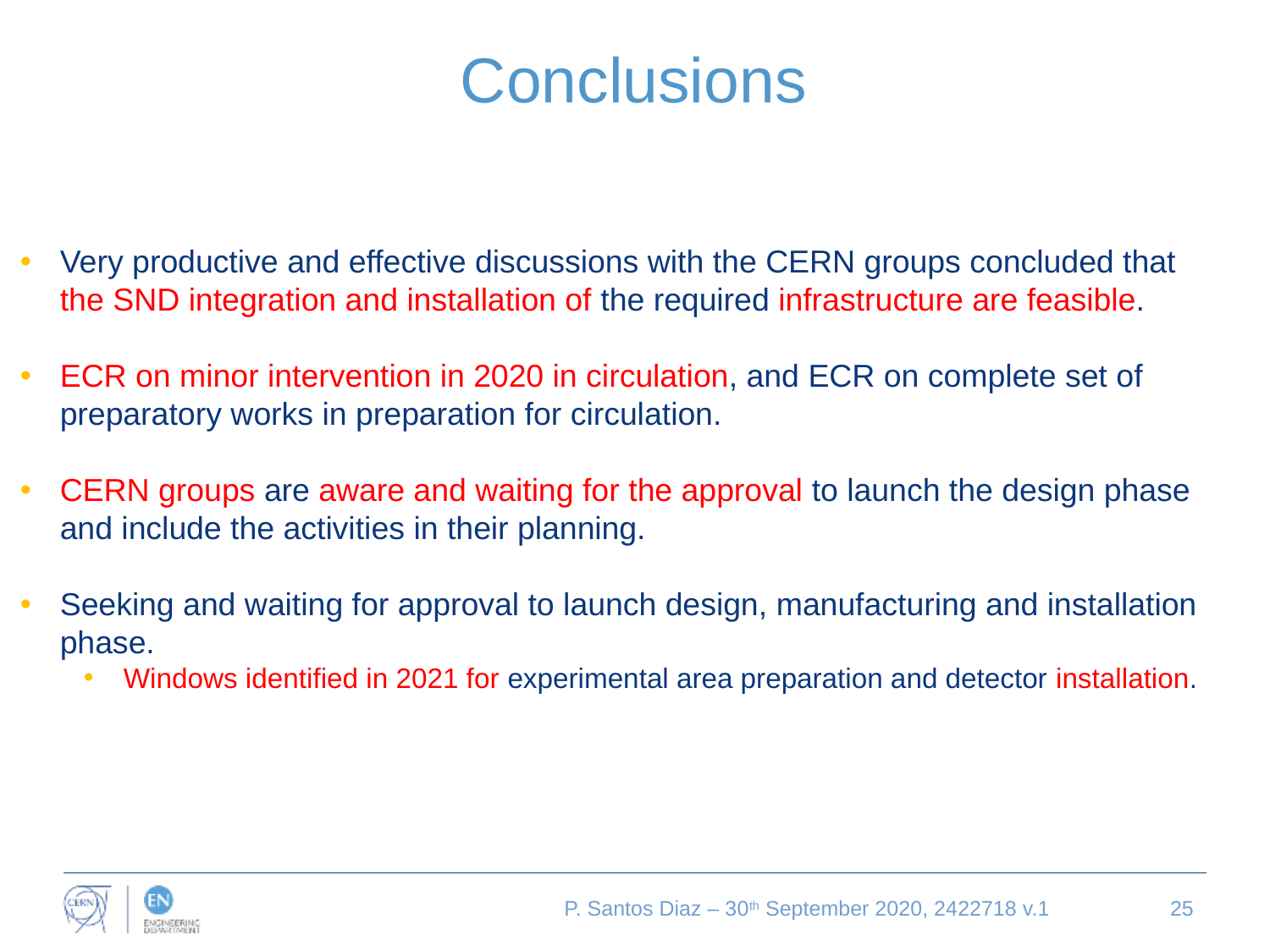

# Conclusions
Very productive and effective discussions with the CERN groups concluded that the SND integration and installation of the required infrastructure are feasible.

ECR on minor intervention in 2020 in circulation, and ECR on complete set of preparatory works in preparation for circulation.

CERN groups are aware and waiting for the approval to launch the design phase and include the activities in their planning.

Seeking and waiting for approval to launch design, manufacturing and installation phase.
Windows identified in 2021 for experimental area preparation and detector installation.

P. Santos Diaz – 30th September 2020, 2422718 v.1
25